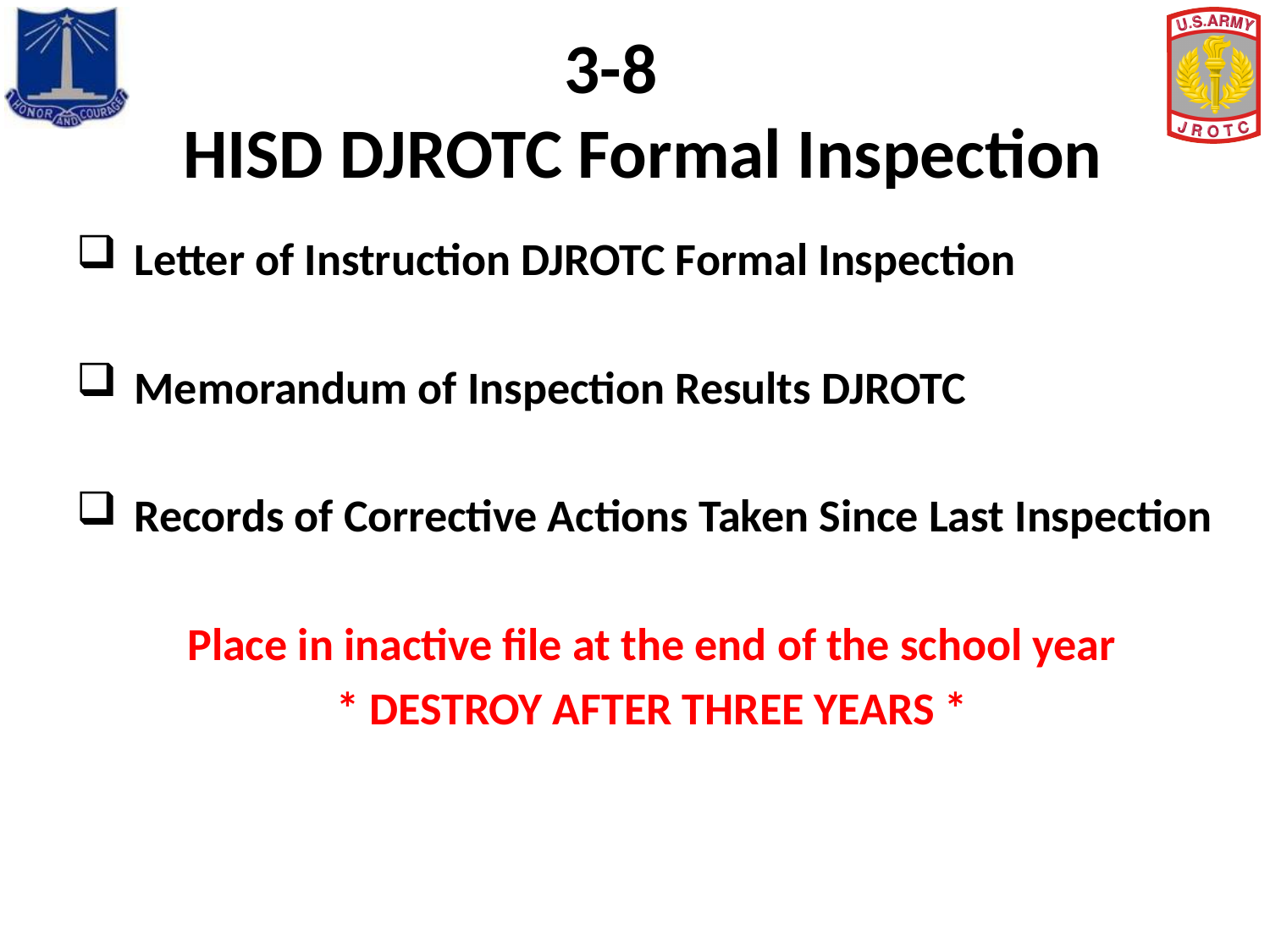

# 3-8 HISD DJROTC Formal Inspection
 Letter of Instruction DJROTC Formal Inspection

 Memorandum of Inspection Results DJROTC

 Records of Corrective Actions Taken Since Last Inspection

Place in inactive file at the end of the school year
* DESTROY AFTER THREE YEARS *